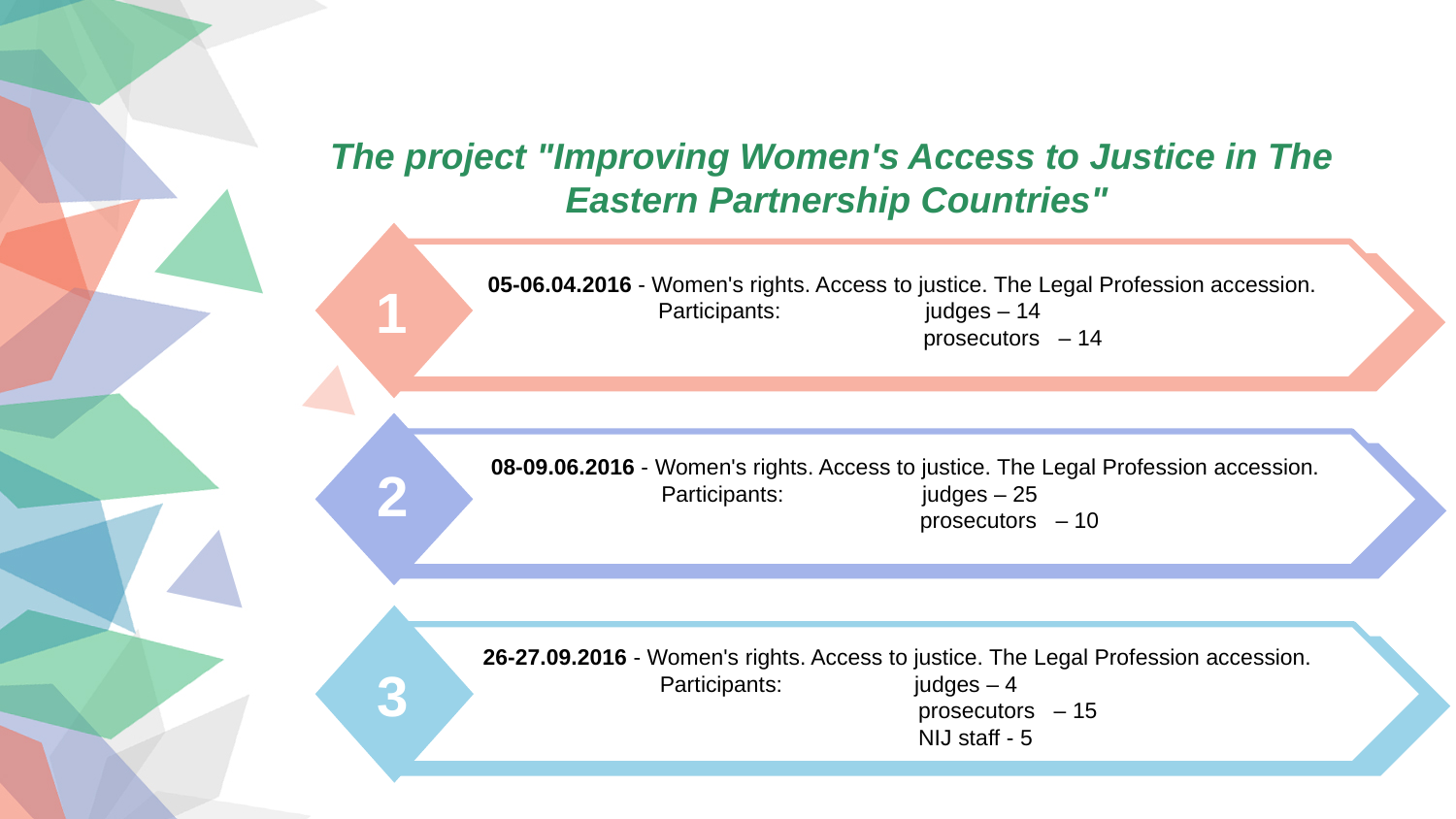

The project "Improving Women's Access to Justice in The
Eastern Partnership Countries"

05-06.04.2016 - Women's rights. Access to justice. The Legal Profession accession.
                           Participants:                       judges – 14
                                                                     prosecutors   – 14
1

08-09.06.2016 - Women's rights. Access to justice. The Legal Profession accession.
                           Participants:                      judges – 25
                                                                    prosecutors   – 10
2

26-27.09.2016 - Women's rights. Access to justice. The Legal Profession accession.
                            Participants:                     judges – 4
                                                                     prosecutors   – 15
                                                                     NIJ staff - 5
3